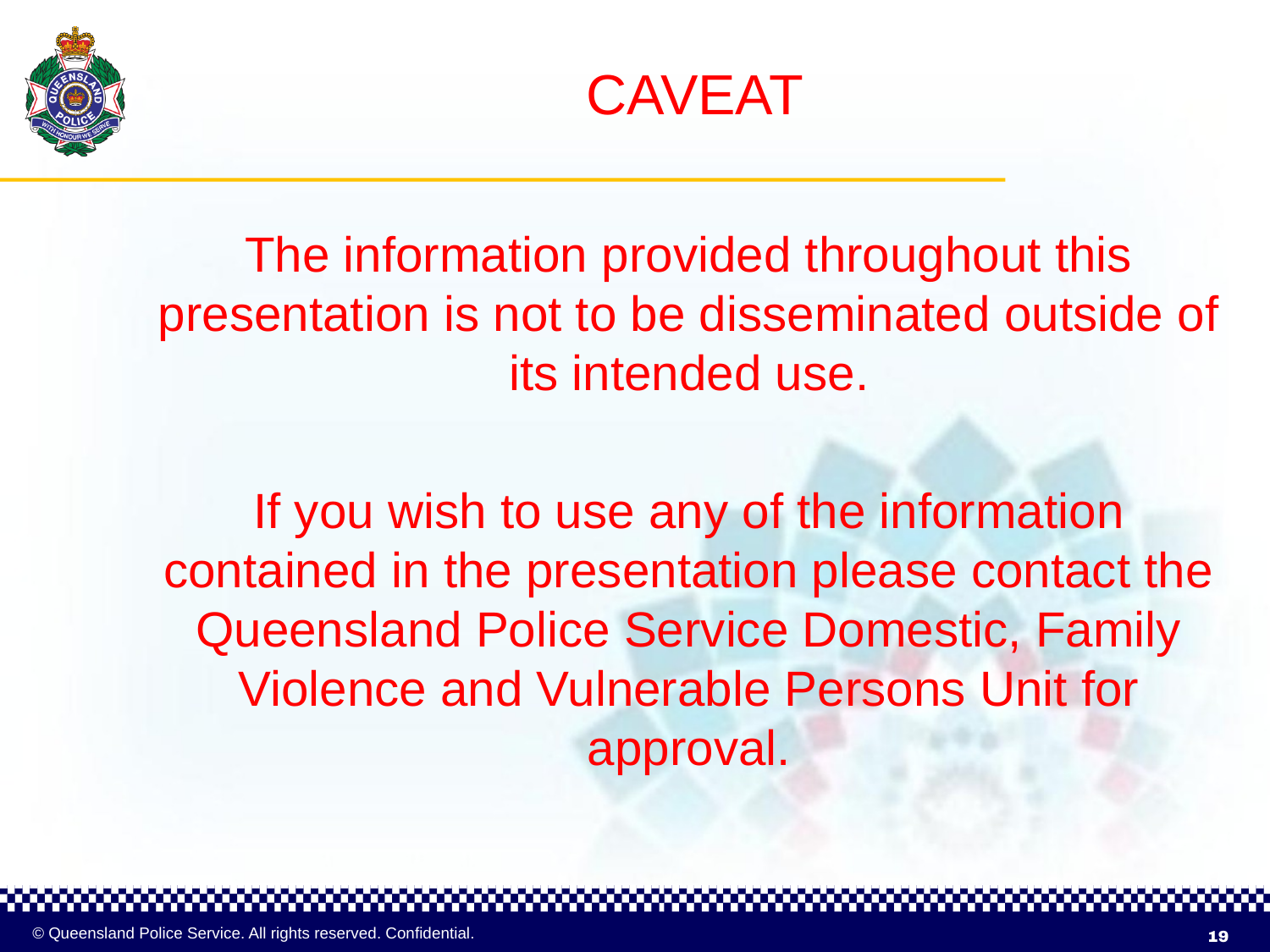

# CAVEAT
The information provided throughout this presentation is not to be disseminated outside of its intended use.

If you wish to use any of the information contained in the presentation please contact the Queensland Police Service Domestic, Family Violence and Vulnerable Persons Unit for approval.

19